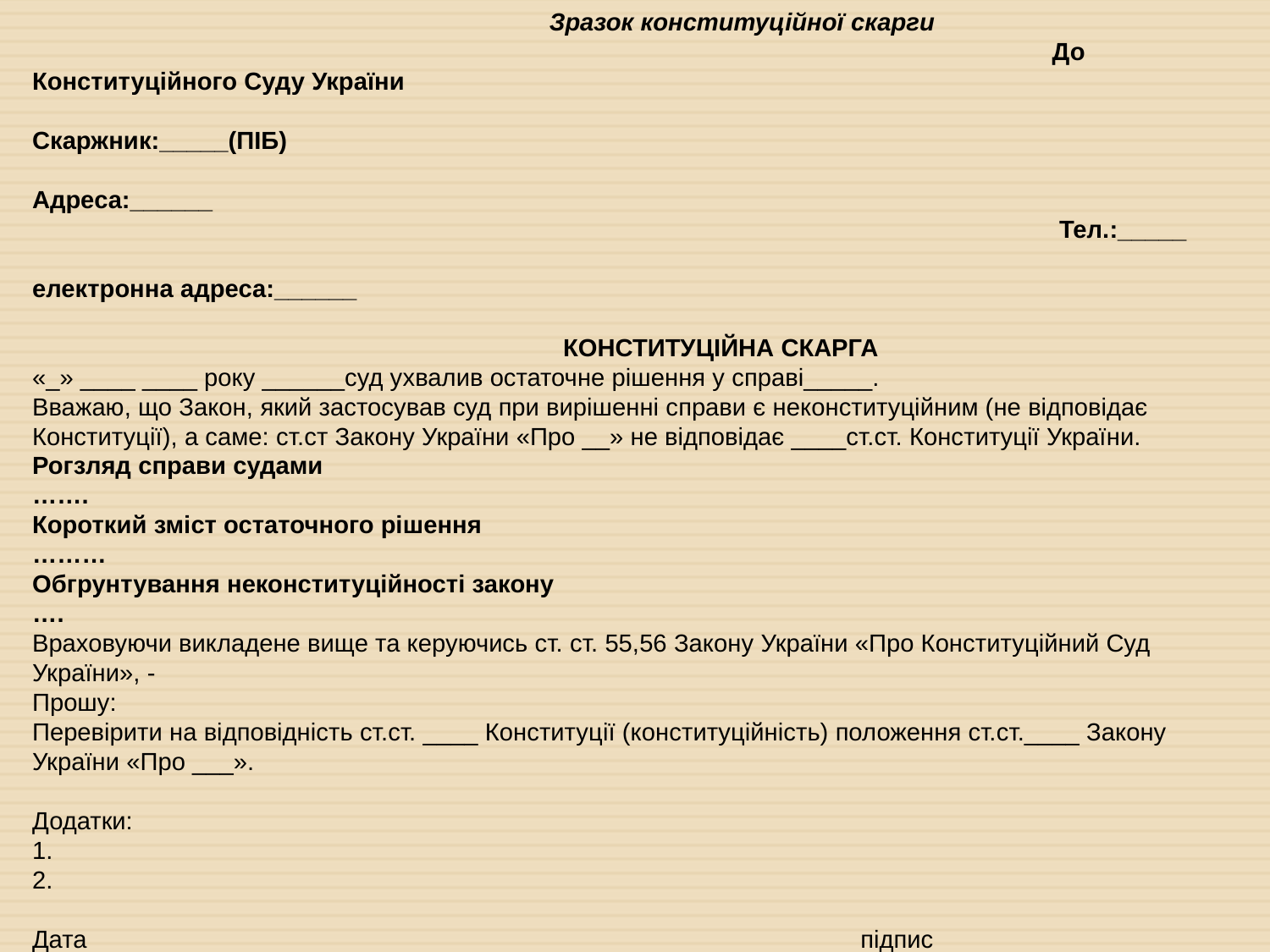

Зразок конституційної скарги
                                                                                                                                                  До Конституційного Суду України
                                                                                                                                                  Скаржник:_____(ПІБ)
                                                                                                                                                   Адреса:______
                                                                                                                                                   Тел.:_____
                                                                                                                                                    електронна адреса:______

                                                                            КОНСТИТУЦІЙНА СКАРГА
«_» ____ ____ року ______суд ухвалив остаточне рішення у справі_____.
Вважаю, що Закон, який застосував суд при вирішенні справи є неконституційним (не відповідає Конституції), а саме: ст.ст Закону України «Про __» не відповідає ____ст.ст. Конституції України.
Рогзляд справи судами
…….
Короткий зміст остаточного рішення
………
Обгрунтування неконституційності закону
….
Враховуючи викладене вище та керуючись ст. ст. 55,56 Закону України «Про Конституційний Суд України», -
Прошу:
Перевірити на відповідність ст.ст. ____ Конституції (конституційність) положення ст.ст.____ Закону України «Про ___».

Додатки:
1.
2.

Дата                                                                                                               підпис